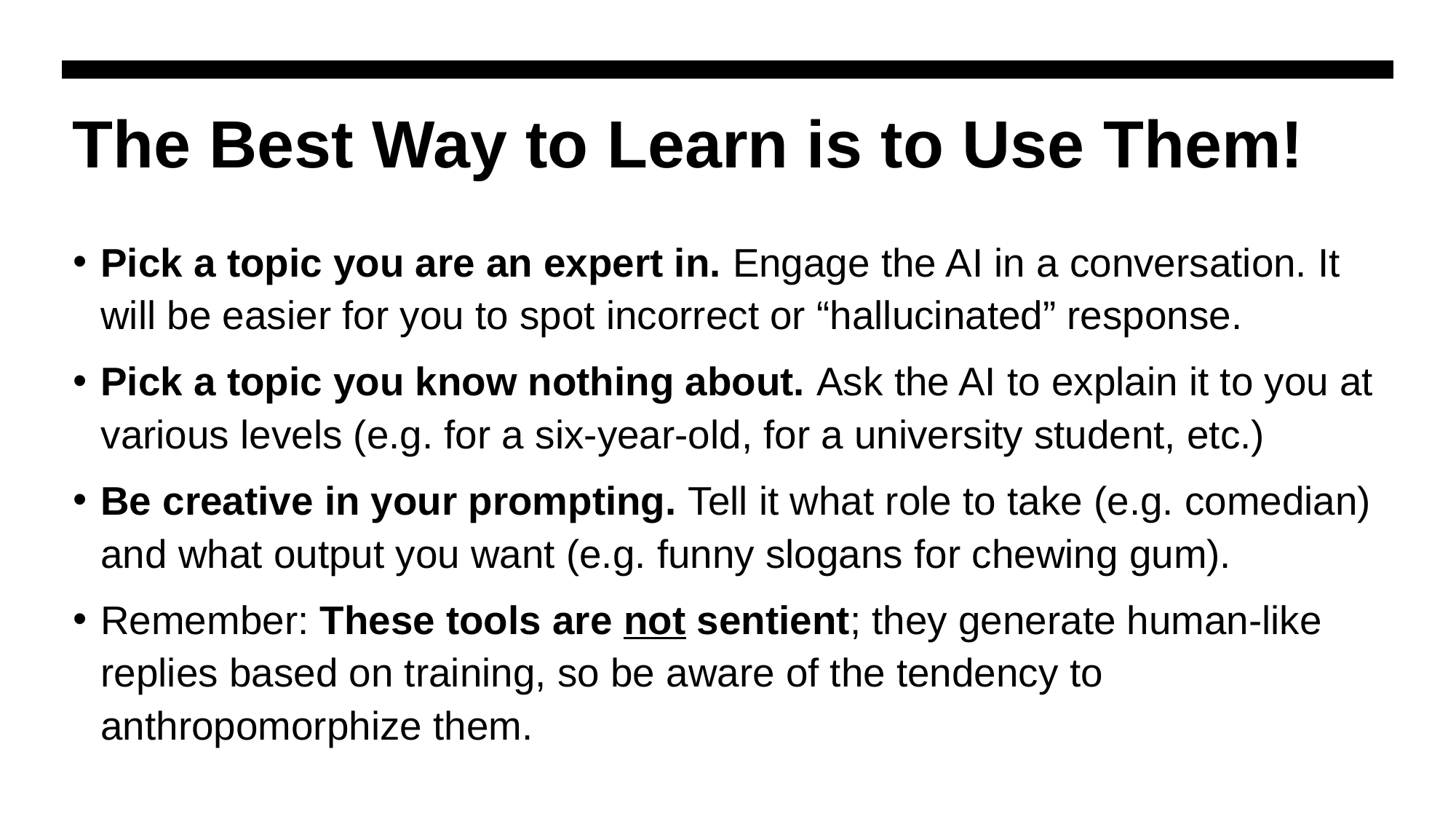

# The Best Way to Learn is to Use Them!
Pick a topic you are an expert in. Engage the AI in a conversation. It will be easier for you to spot incorrect or “hallucinated” response.
Pick a topic you know nothing about. Ask the AI to explain it to you at various levels (e.g. for a six-year-old, for a university student, etc.)
Be creative in your prompting. Tell it what role to take (e.g. comedian) and what output you want (e.g. funny slogans for chewing gum).
Remember: These tools are not sentient; they generate human-like replies based on training, so be aware of the tendency to anthropomorphize them.